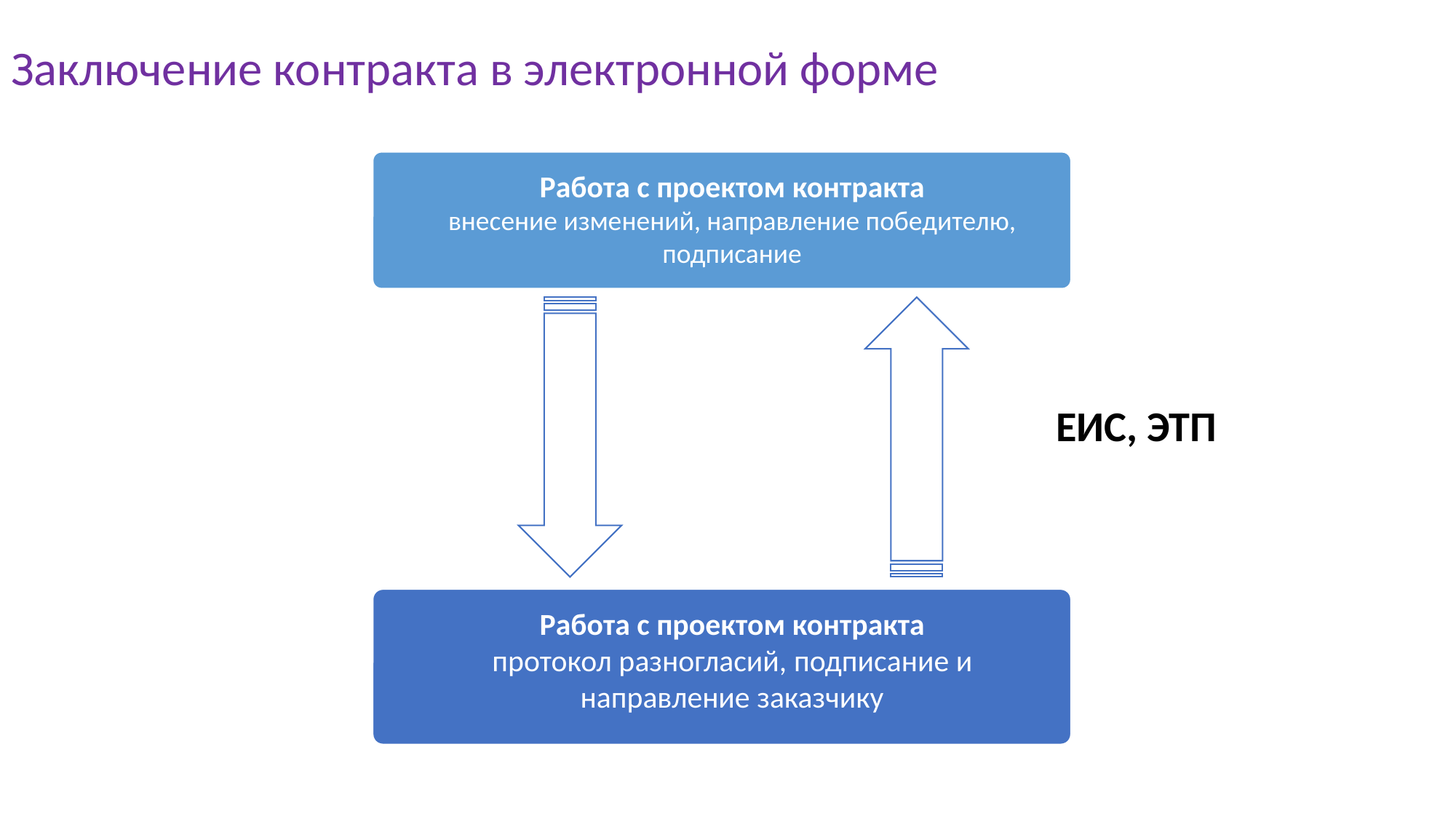

# Заключение контракта в электронной форме
Работа с проектом контракта
внесение изменений, направление победителю, подписание

ЕИС, ЭТП
Работа с проектом контракта
протокол разногласий, подписание и направление заказчику